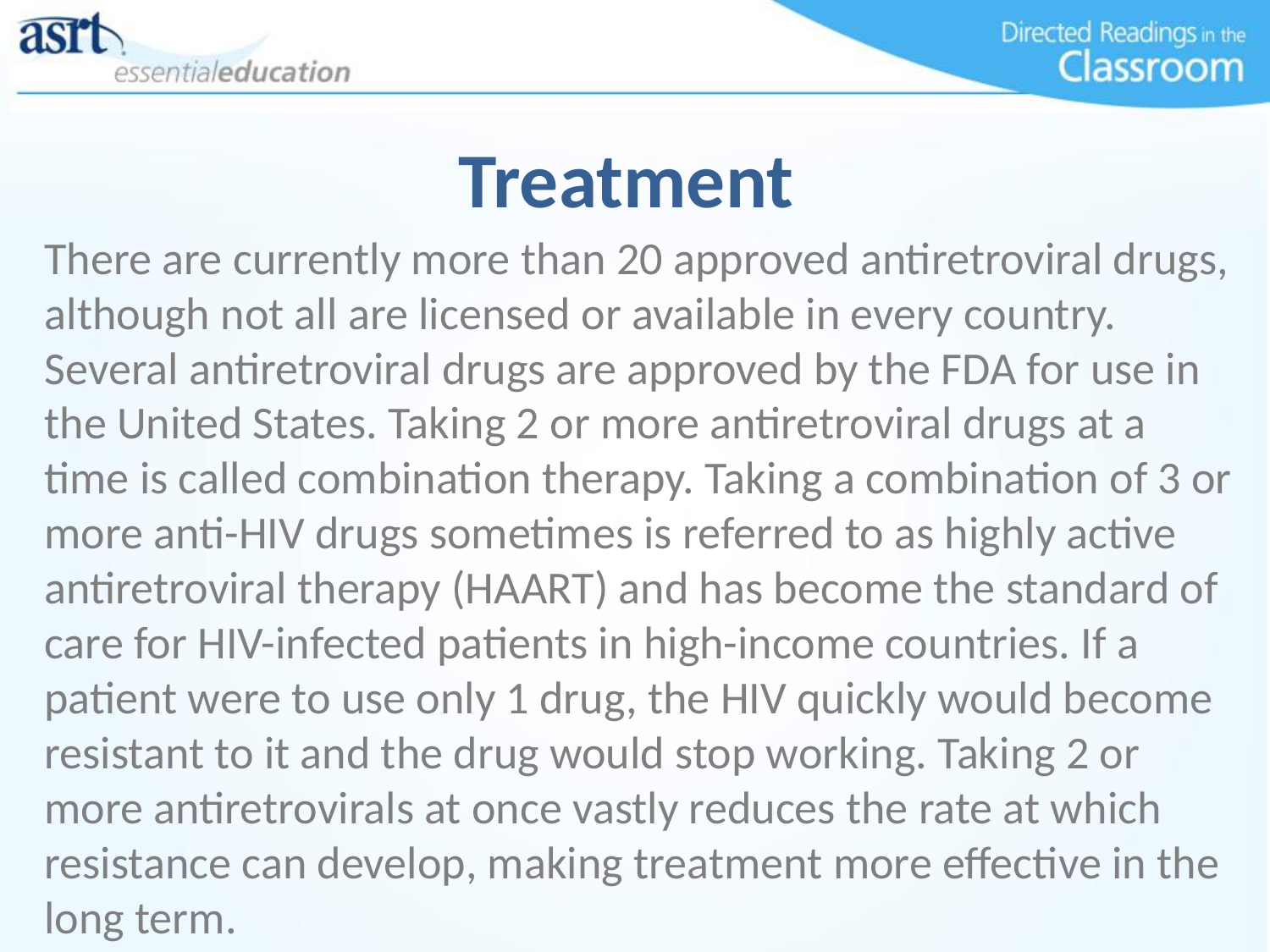

# Treatment
There are currently more than 20 approved antiretroviral drugs, although not all are licensed or available in every country. Several antiretroviral drugs are approved by the FDA for use in the United States. Taking 2 or more antiretroviral drugs at a time is called combination therapy. Taking a combination of 3 or more anti-HIV drugs sometimes is referred to as highly active antiretroviral therapy (HAART) and has become the standard of care for HIV-infected patients in high-income countries. If a patient were to use only 1 drug, the HIV quickly would become resistant to it and the drug would stop working. Taking 2 or more antiretrovirals at once vastly reduces the rate at which resistance can develop, making treatment more effective in the long term.